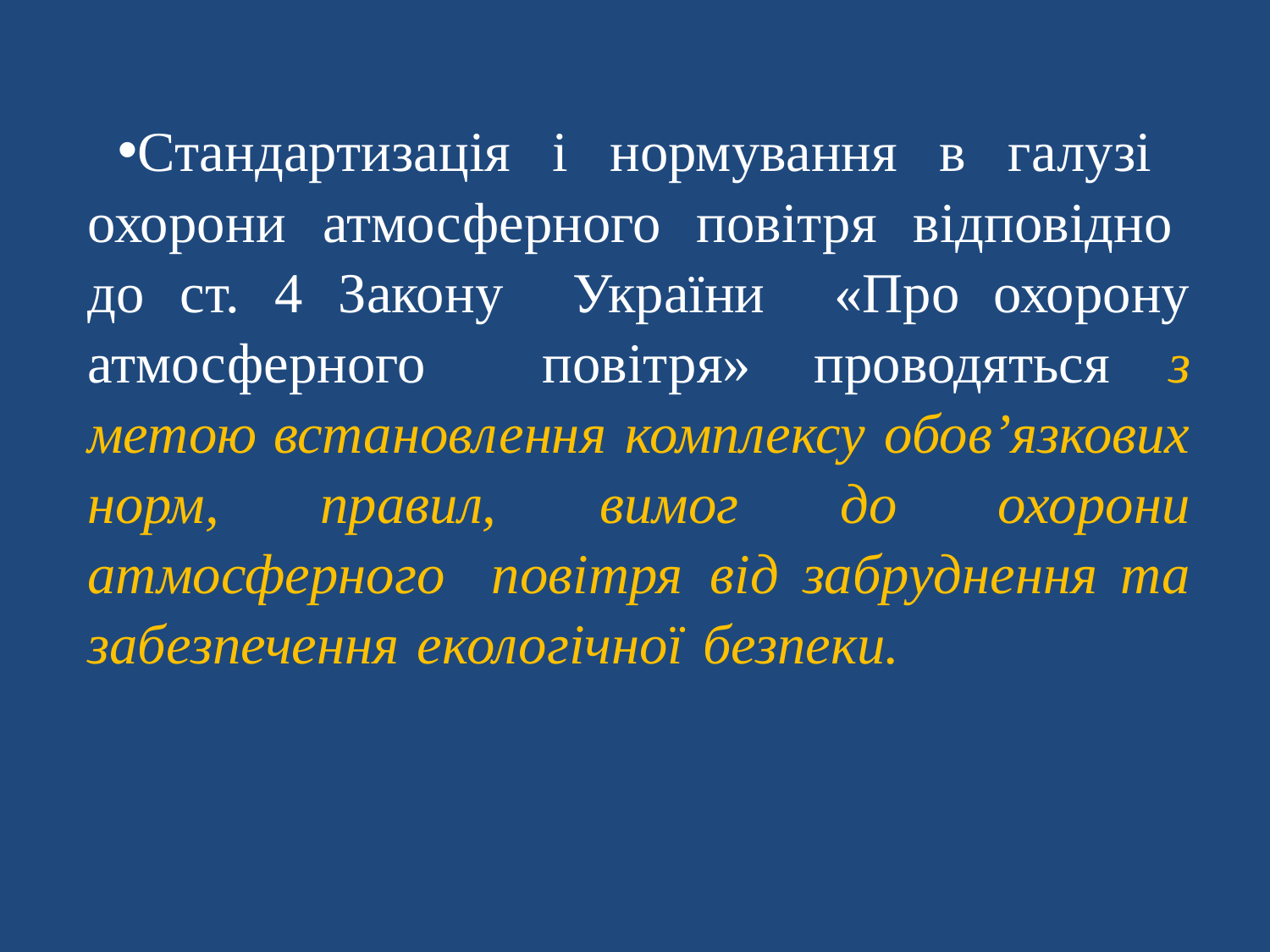

Стандартизація і нормування в галузі  охорони  атмосферного  повітря  відповідно  до ст. 4 Закону  України  «Про охорону атмосферного  повітря» проводяться з метою встановлення комплексу обов’язкових норм, правил, вимог до охорони атмосферного  повітря від забруднення та забезпечення екологічної безпеки.